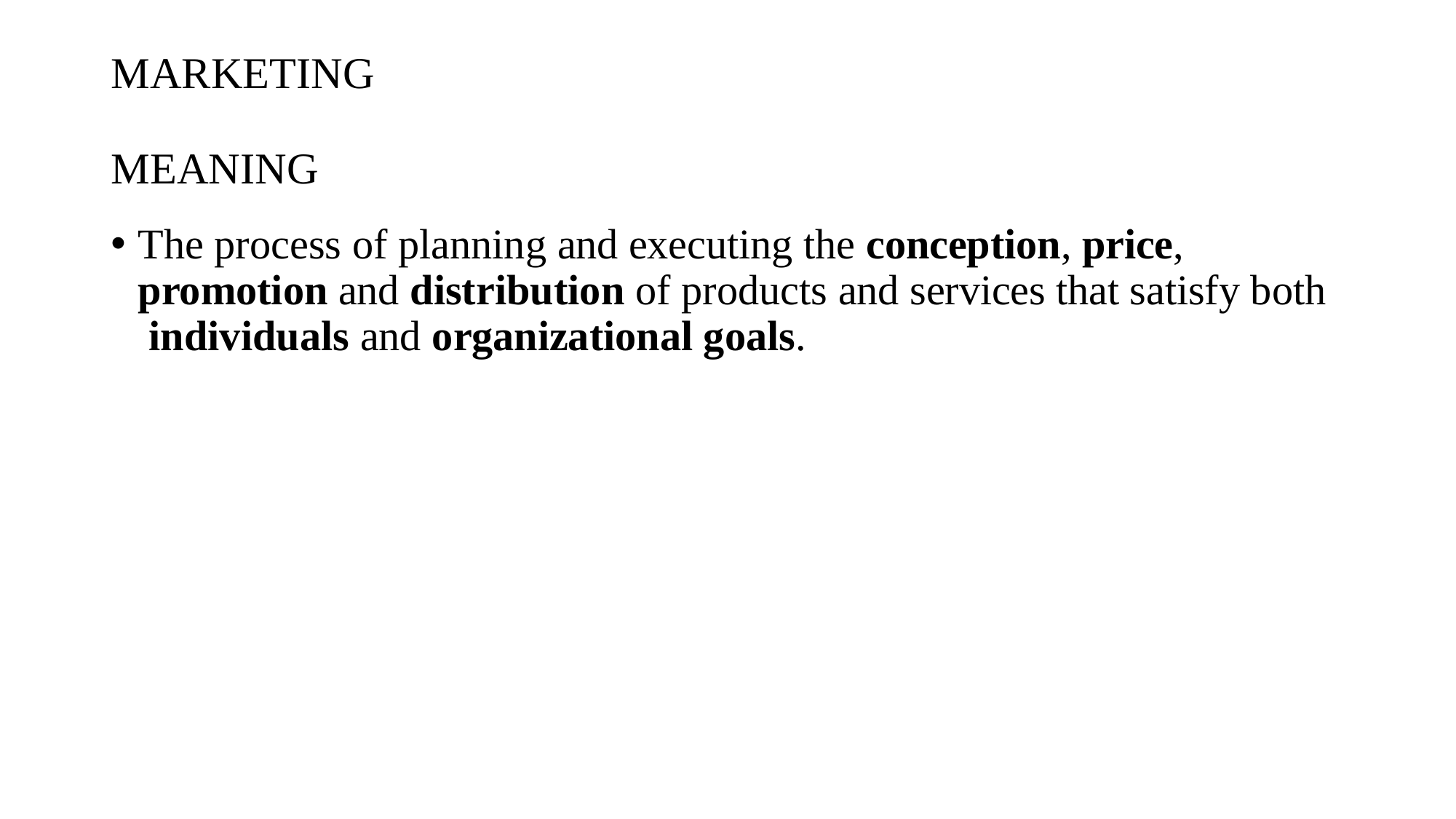

# MARKETING
MEANING
The process of planning and executing the conception, price,  promotion and distribution of products and services that satisfy both  individuals and organizational goals.